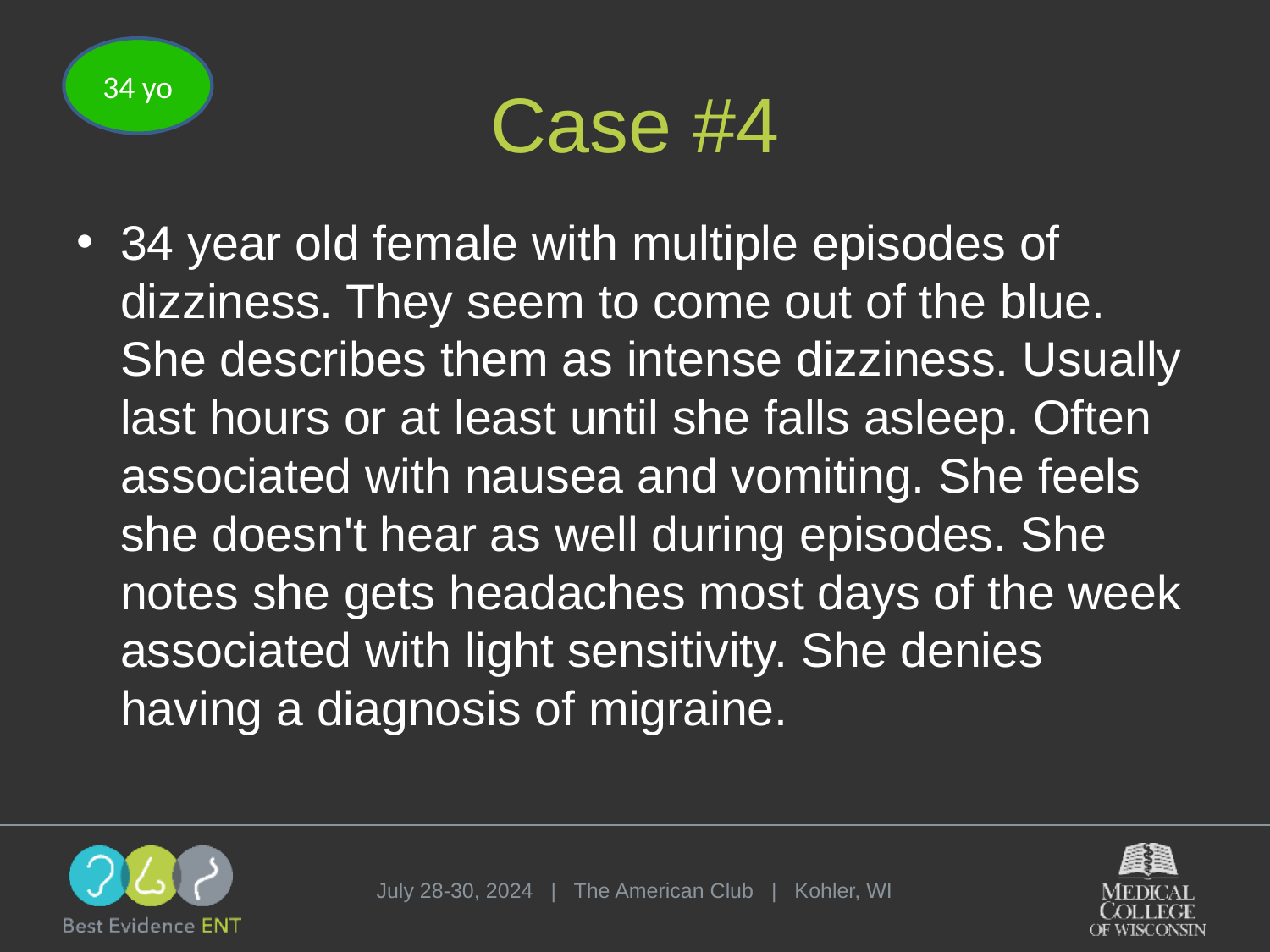

34 yo
# Case #4
34 year old female with multiple episodes of dizziness. They seem to come out of the blue. She describes them as intense dizziness. Usually last hours or at least until she falls asleep. Often associated with nausea and vomiting. She feels she doesn't hear as well during episodes. She notes she gets headaches most days of the week associated with light sensitivity. She denies having a diagnosis of migraine.
July 28-30, 2024   |   The American Club   |   Kohler, WI